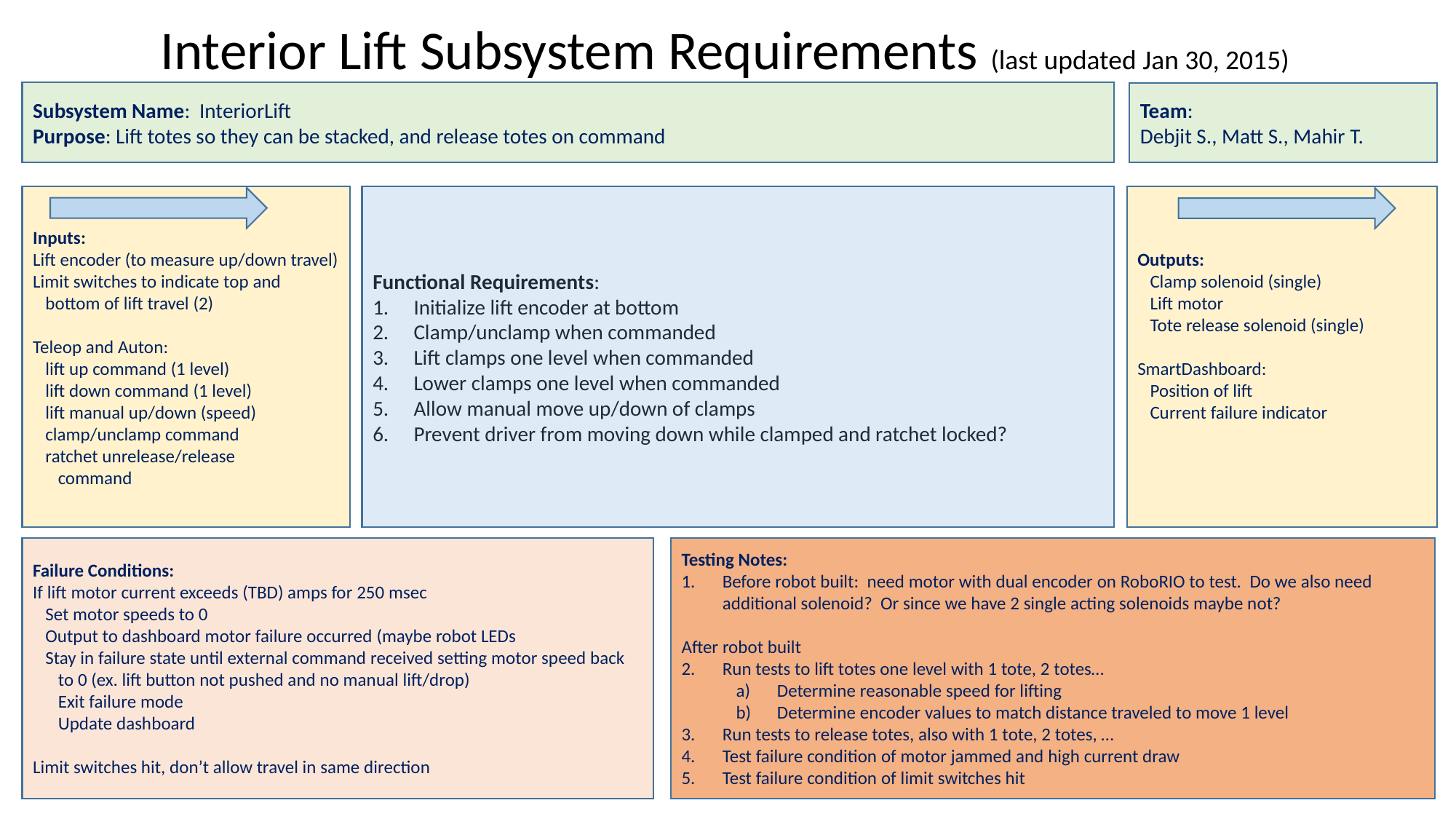

# Interior Lift Subsystem Requirements (last updated Jan 30, 2015)
Subsystem Name:  InteriorLift
Purpose: Lift totes so they can be stacked, and release totes on command
Team:
Debjit S., Matt S., Mahir T.
Inputs:
Lift encoder (to measure up/down travel)
Limit switches to indicate top and
   bottom of lift travel (2)

Teleop and Auton:
   lift up command (1 level)
   lift down command (1 level)
   lift manual up/down (speed)
   clamp/unclamp command
   ratchet unrelease/release
      command
Functional Requirements:
Initialize lift encoder at bottom
Clamp/unclamp when commanded
Lift clamps one level when commanded
Lower clamps one level when commanded
Allow manual move up/down of clamps
Prevent driver from moving down while clamped and ratchet locked?

Outputs:
   Clamp solenoid (single)
   Lift motor
   Tote release solenoid (single)

SmartDashboard:
   Position of lift
   Current failure indicator

Failure Conditions:
If lift motor current exceeds (TBD) amps for 250 msec
   Set motor speeds to 0
   Output to dashboard motor failure occurred (maybe robot LEDs
   Stay in failure state until external command received setting motor speed back
      to 0 (ex. lift button not pushed and no manual lift/drop)
      Exit failure mode
      Update dashboard

Limit switches hit, don’t allow travel in same direction
Testing Notes:
Before robot built:  need motor with dual encoder on RoboRIO to test.  Do we also need additional solenoid?  Or since we have 2 single acting solenoids maybe not?

After robot built
Run tests to lift totes one level with 1 tote, 2 totes…
Determine reasonable speed for lifting
Determine encoder values to match distance traveled to move 1 level
Run tests to release totes, also with 1 tote, 2 totes, …
Test failure condition of motor jammed and high current draw
Test failure condition of limit switches hit